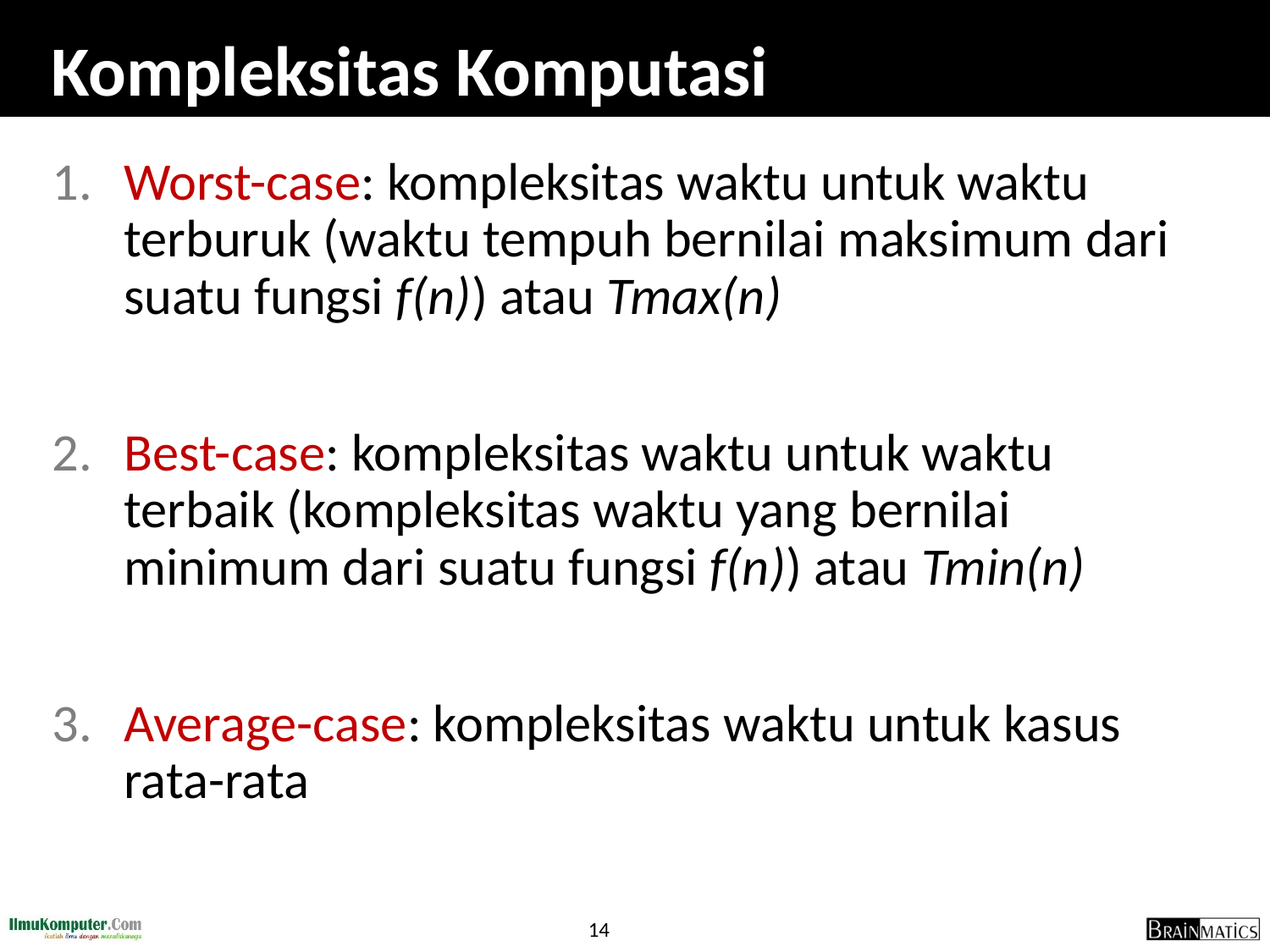

# Kompleksitas Komputasi
Worst-case: kompleksitas waktu untuk waktu terburuk (waktu tempuh bernilai maksimum dari suatu fungsi f(n)) atau Tmax(n)

Best-case: kompleksitas waktu untuk waktu terbaik (kompleksitas waktu yang bernilai minimum dari suatu fungsi f(n)) atau Tmin(n)

Average-case: kompleksitas waktu untuk kasus rata-rata